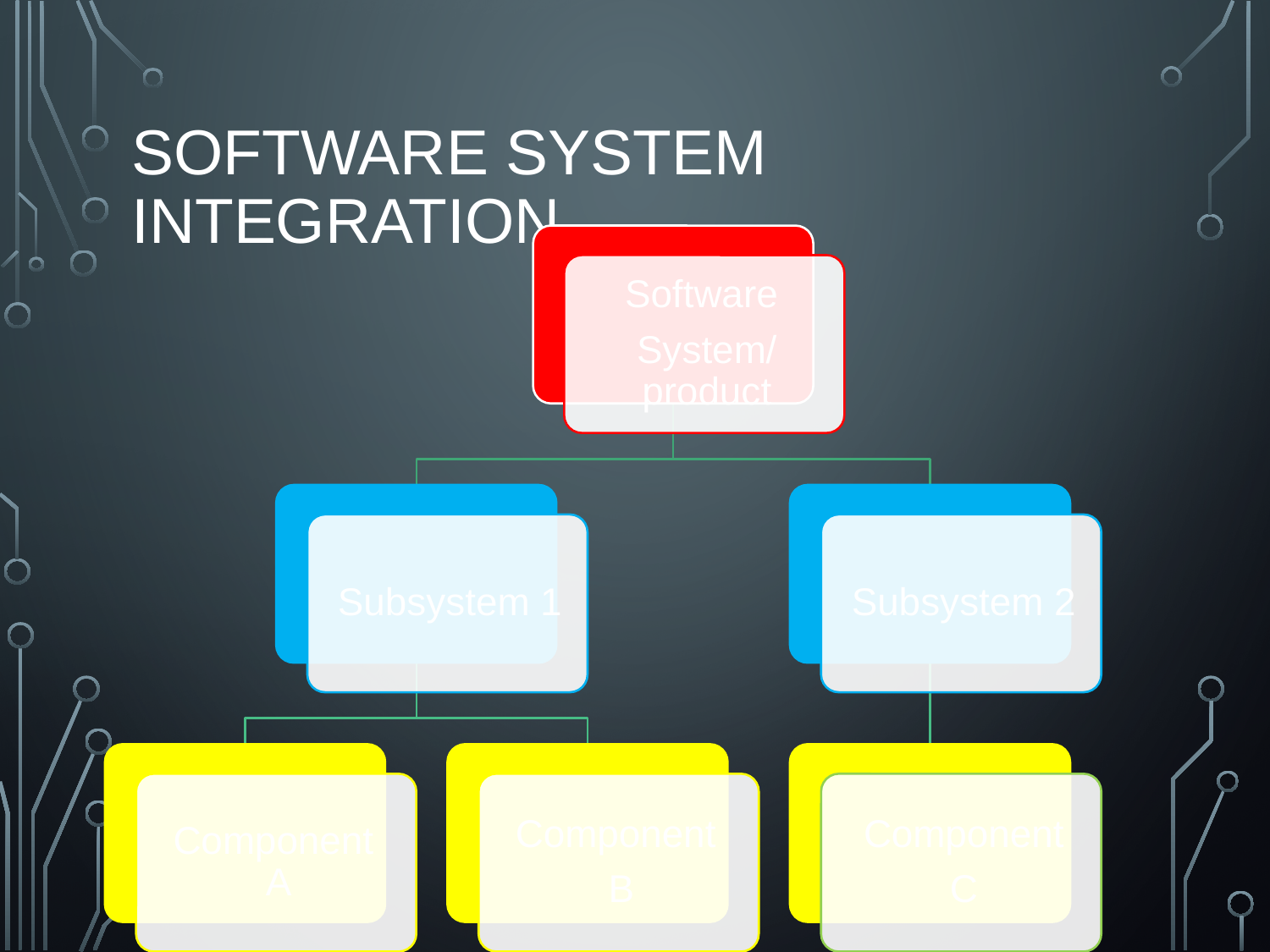

# Software system integration
Software
System/product
Subsystem 1
Component
A
Component
B
Subsystem 2
Component
C